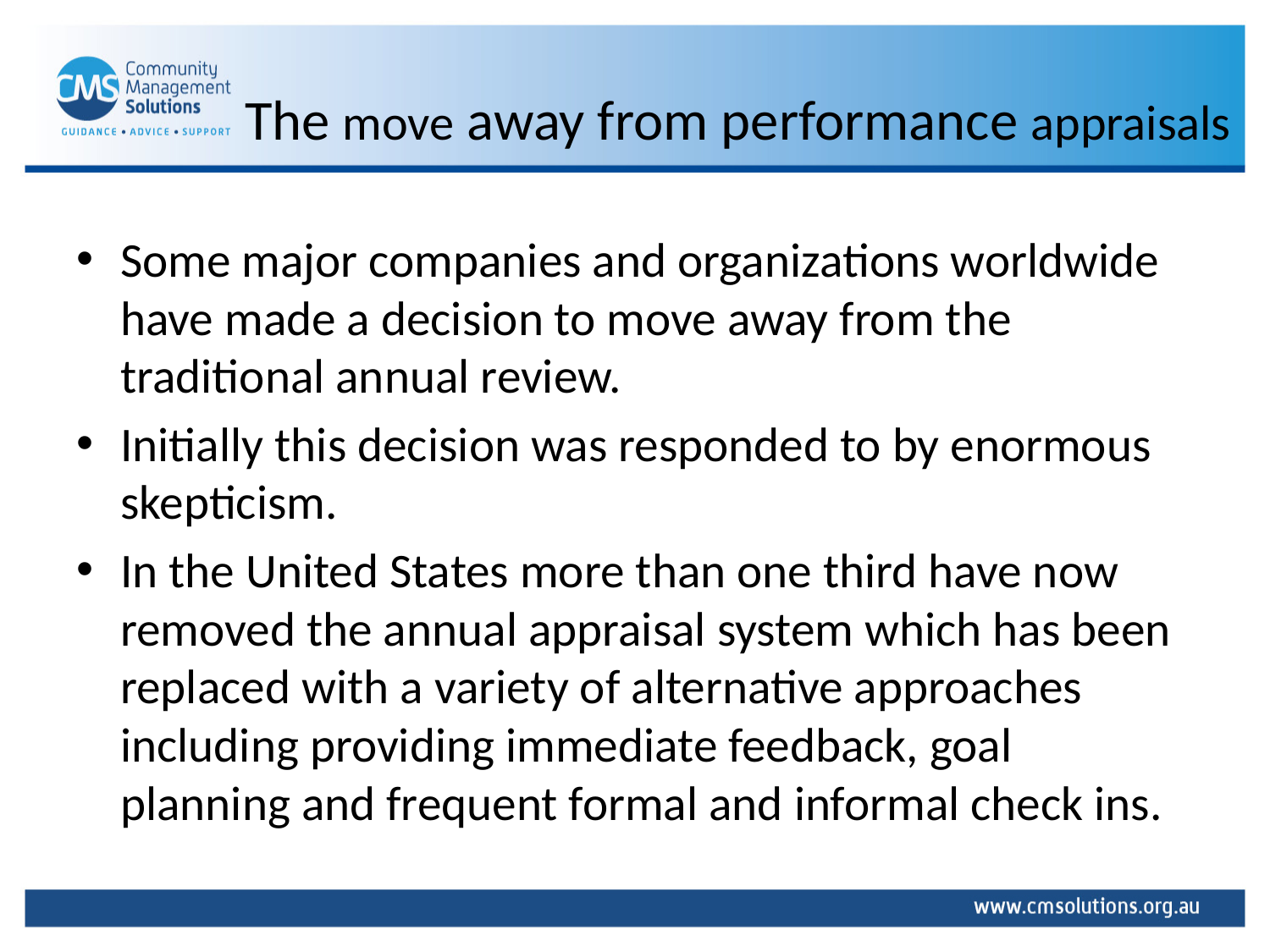

# The move away from performance appraisals
Some major companies and organizations worldwide have made a decision to move away from the traditional annual review.
Initially this decision was responded to by enormous skepticism.
In the United States more than one third have now removed the annual appraisal system which has been replaced with a variety of alternative approaches including providing immediate feedback, goal planning and frequent formal and informal check ins.